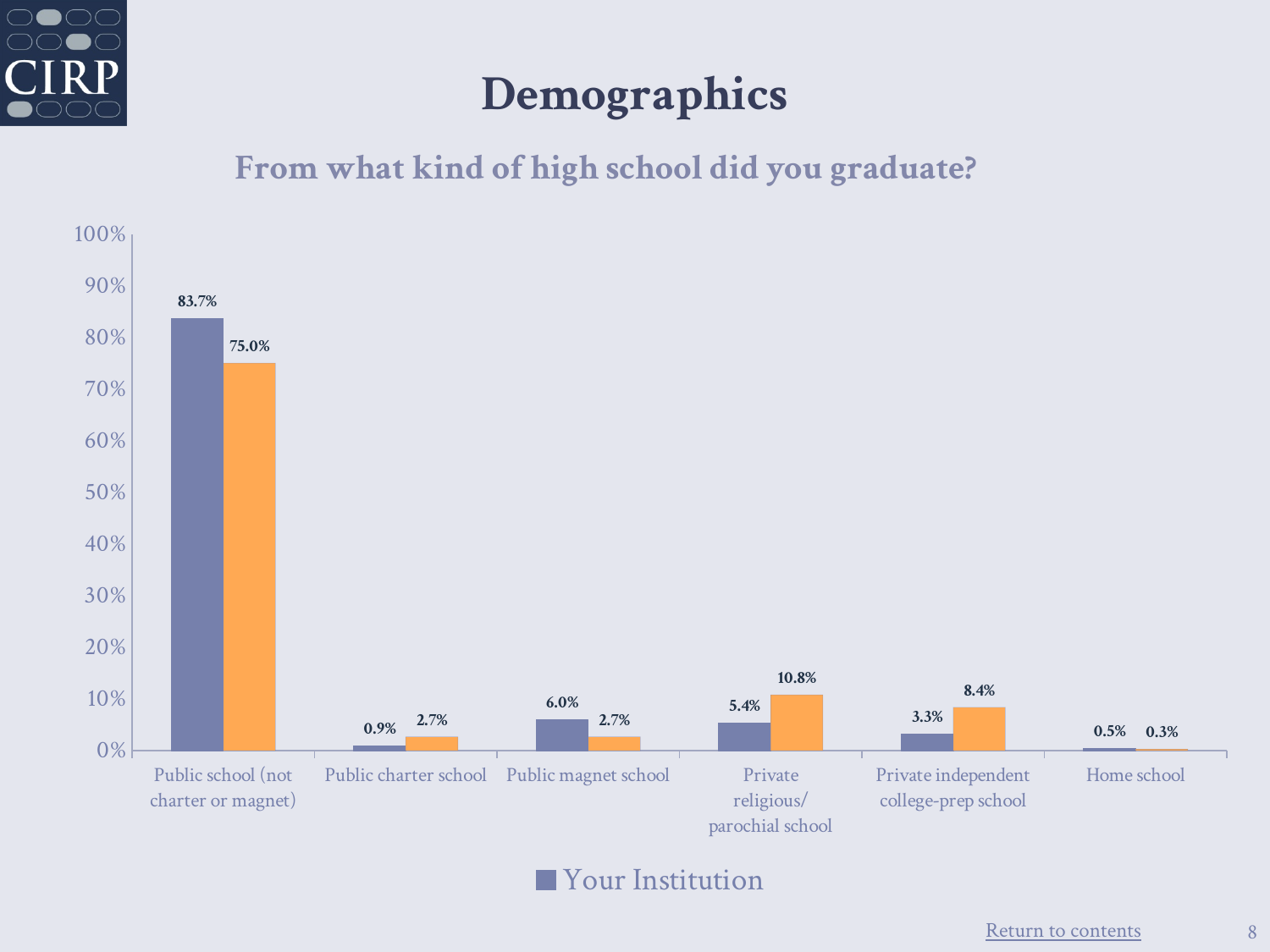

# Demographics
From what kind of high school did you graduate?

### Chart

| Category | Your Institution | Comparison Group |
|---|---|---|
| Public school (not charter or magnet) | 0.837 | 0.75 |
| Public charter school | 0.009 | 0.027 |
| Public magnet school | 0.06 | 0.027 |
| Private religious/parochial school | 0.054 | 0.108 |
| Private independent college-prep school | 0.033 | 0.084 |
| Home school | 0.005 | 0.003 |

### Chart: Sex

| Category |
|---|
8